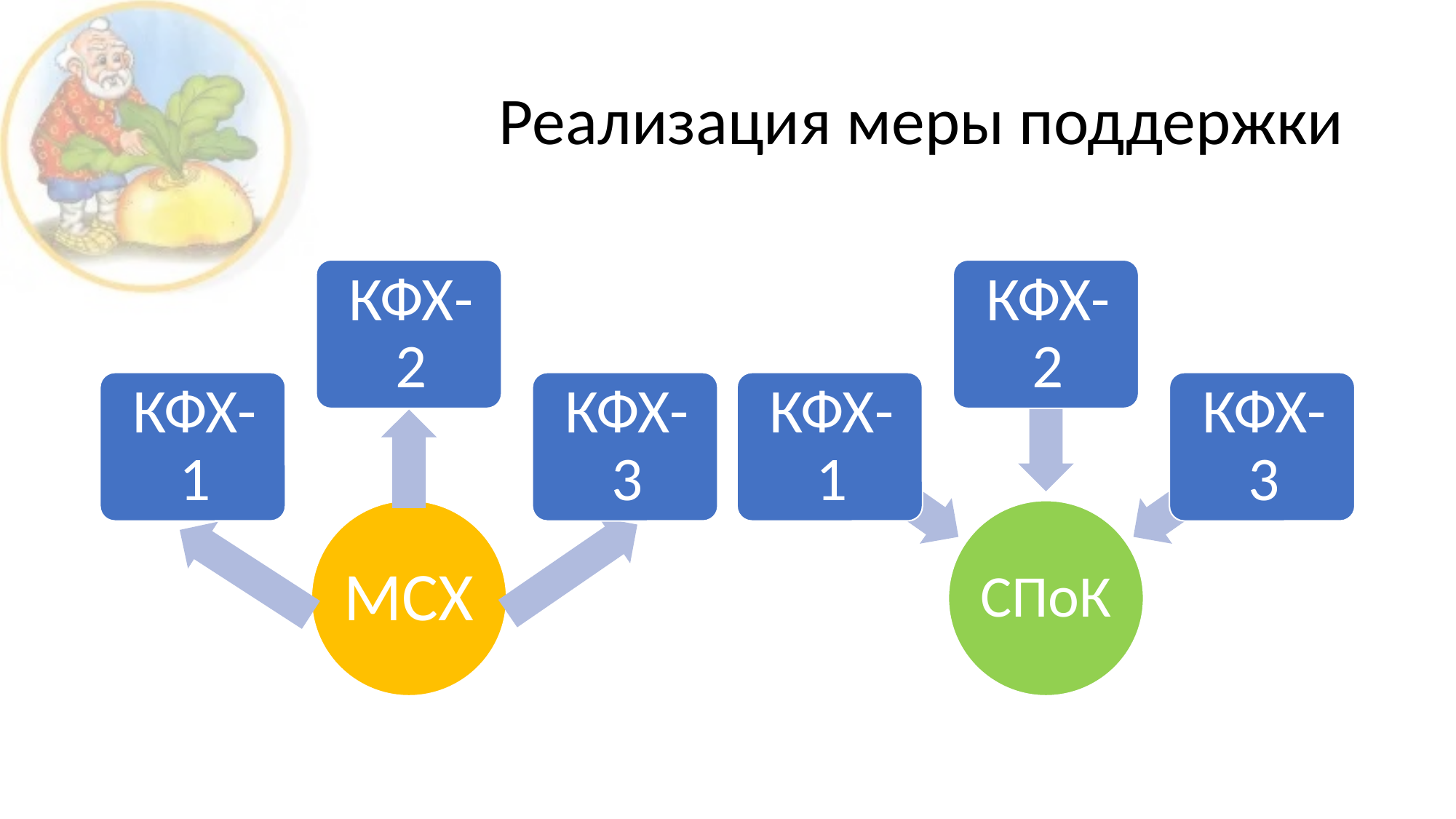

# Реализация меры поддержки
МСХ
КФХ-1
КФХ-2
КФХ-3
СПоК
КФХ-1
КФХ-2
КФХ-3